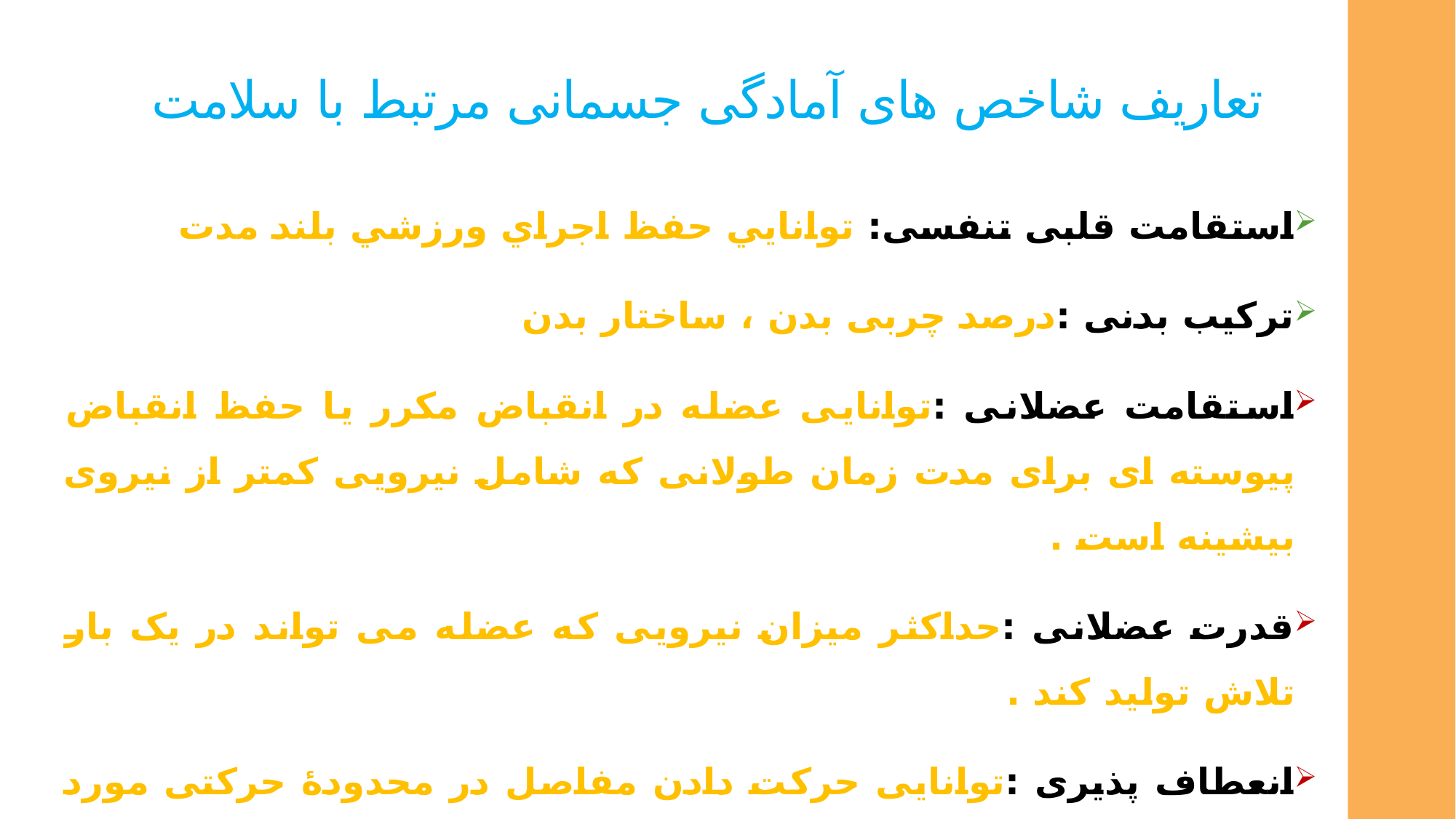

# تعاریف شاخص های آمادگی جسمانی مرتبط با سلامت
استقامت قلبی تنفسی: توانايي حفظ اجراي ورزشي بلند مدت
ترکیب بدنی :درصد چربی بدن ، ساختار بدن
استقامت عضلانی :توانایی عضله در انقباض مکرر یا حفظ انقباض پیوسته ای برای مدت زمان طولانی که شامل نیرویی کمتر از نیروی بیشینه است .
قدرت عضلانی :حداکثر میزان نیرویی که عضله می تواند در یک بار تلاش تولید کند .
انعطاف پذیری :توانایی حرکت دادن مفاصل در محدودۀ حرکتی مورد نیاز رشتۀ ورزشی